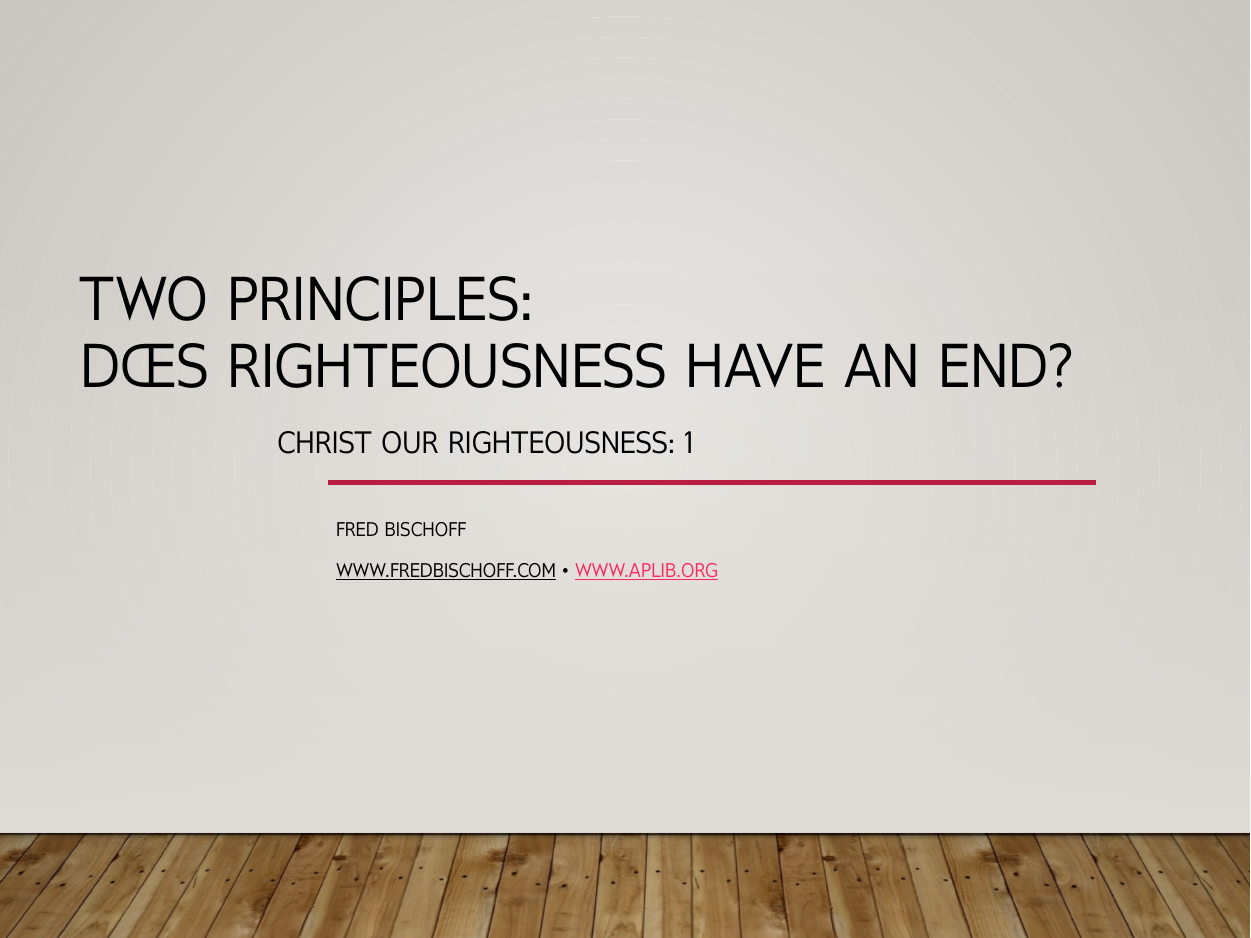

# Two principles: does righteousness have an end?
Christ Our Righteousness: 1
Fred bischoff
www.Fredbischoff.com • www.aplib.org